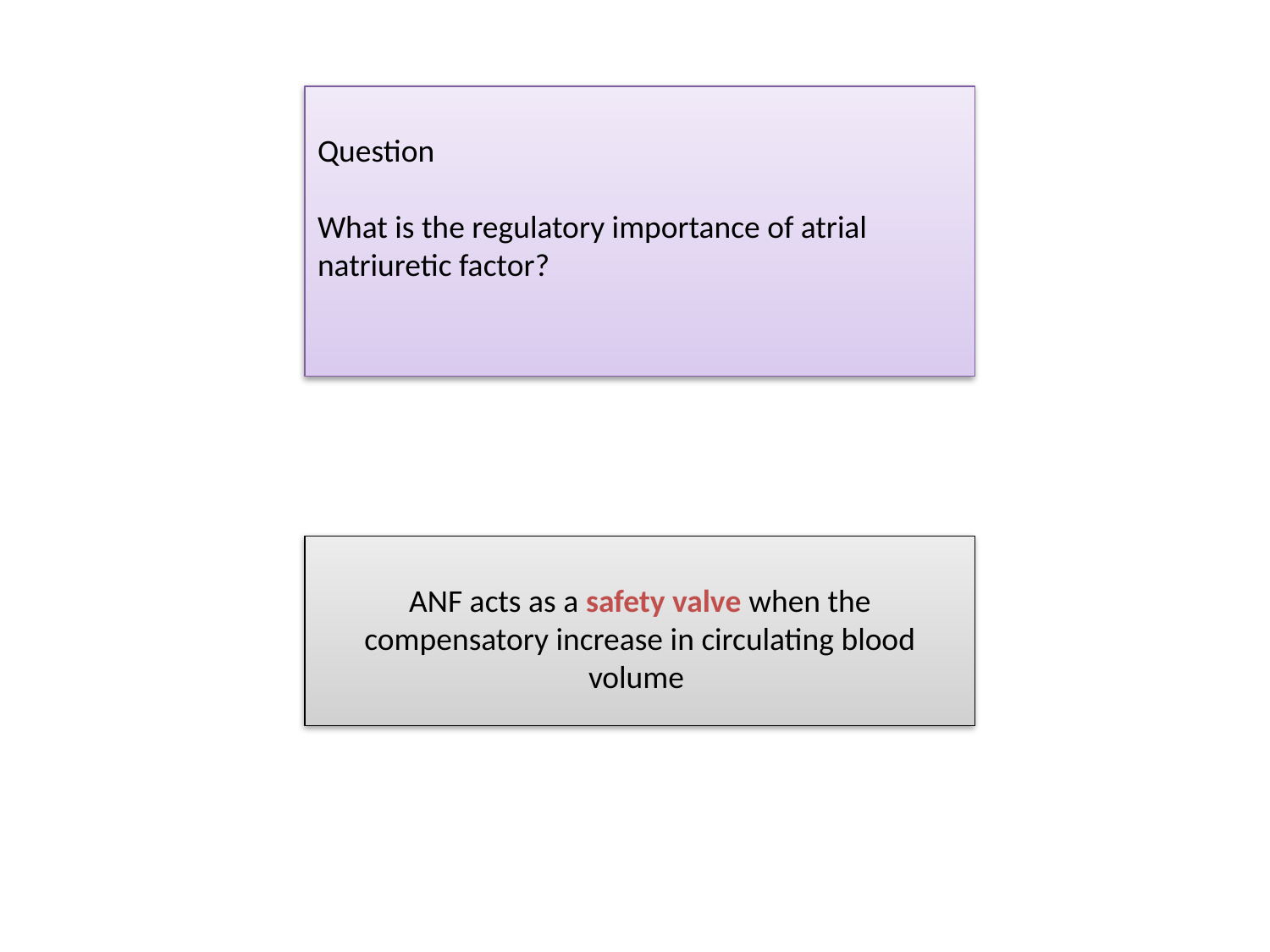

Question
What is the regulatory importance of atrial natriuretic factor?

ANF acts as a safety valve when the compensatory increase in circulating blood volume